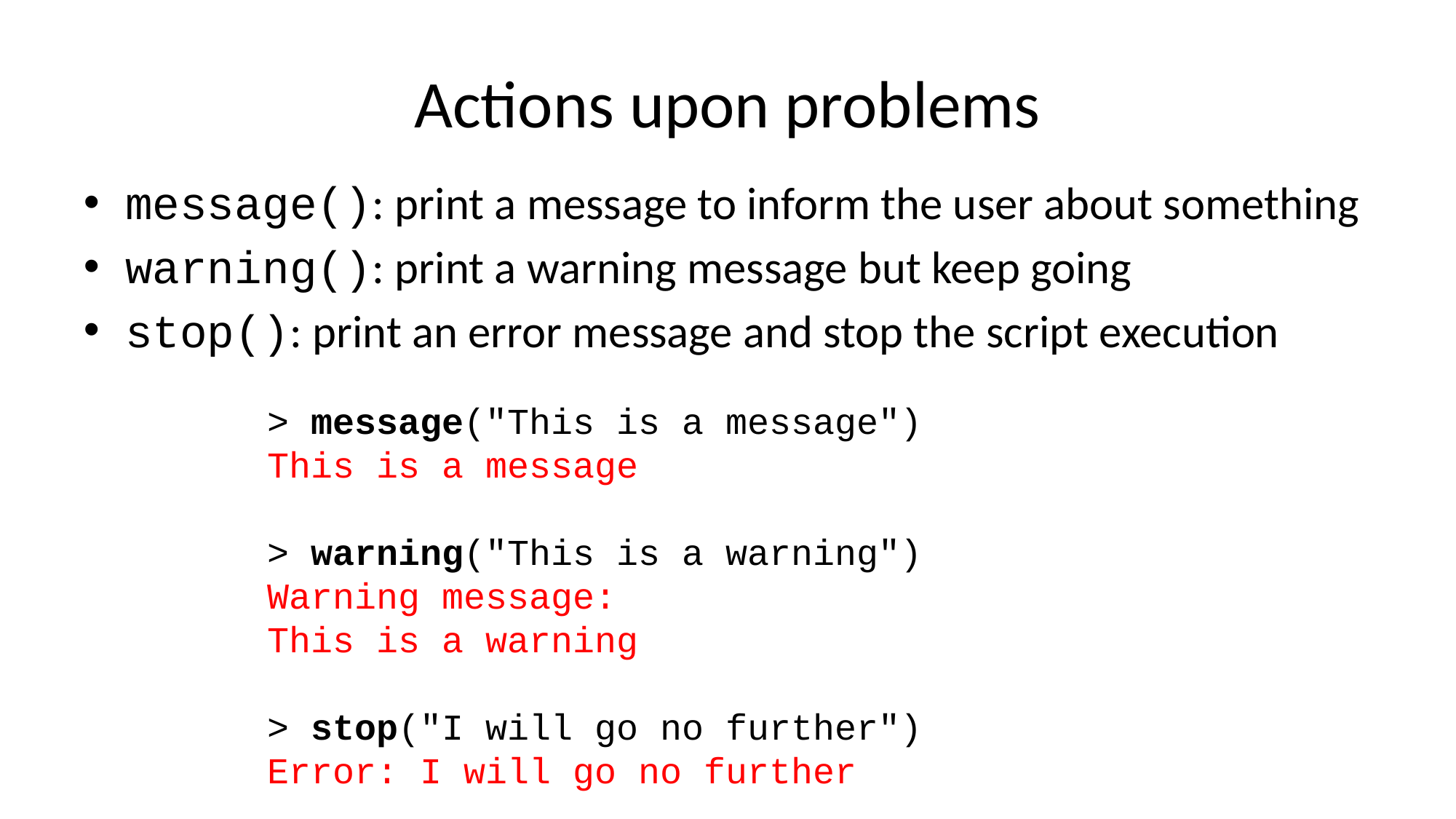

# Actions upon problems
message(): print a message to inform the user about something
warning(): print a warning message but keep going
stop(): print an error message and stop the script execution
> message("This is a message")
This is a message

> warning("This is a warning")
Warning message:
This is a warning

> stop("I will go no further")
Error: I will go no further